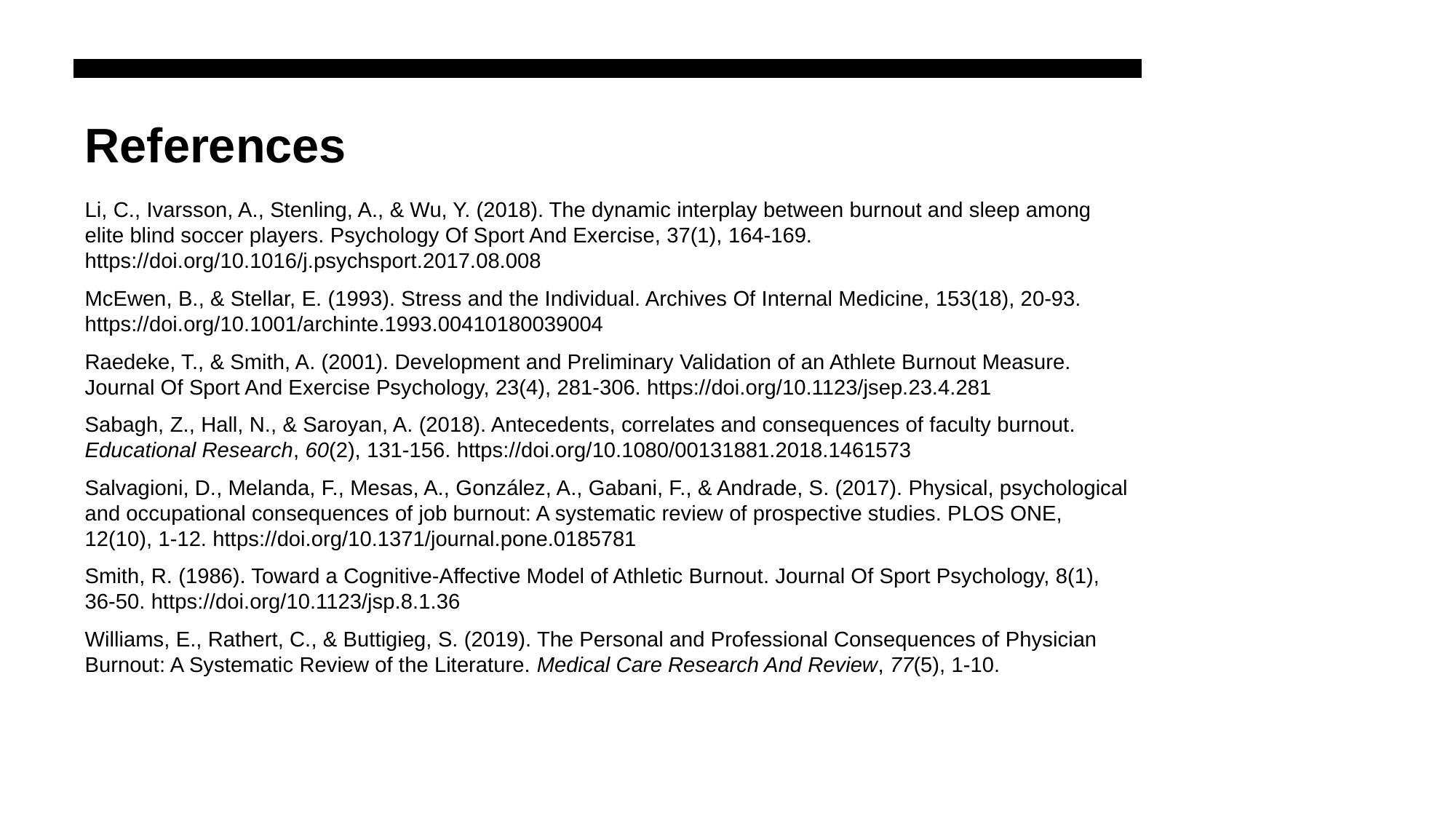

# References
Li, C., Ivarsson, A., Stenling, A., & Wu, Y. (2018). The dynamic interplay between burnout and sleep among elite blind soccer players. Psychology Of Sport And Exercise, 37(1), 164-169. https://doi.org/10.1016/j.psychsport.2017.08.008
McEwen, B., & Stellar, E. (1993). Stress and the Individual. Archives Of Internal Medicine, 153(18), 20-93. https://doi.org/10.1001/archinte.1993.00410180039004
Raedeke, T., & Smith, A. (2001). Development and Preliminary Validation of an Athlete Burnout Measure. Journal Of Sport And Exercise Psychology, 23(4), 281-306. https://doi.org/10.1123/jsep.23.4.281
Sabagh, Z., Hall, N., & Saroyan, A. (2018). Antecedents, correlates and consequences of faculty burnout. Educational Research, 60(2), 131-156. https://doi.org/10.1080/00131881.2018.1461573
Salvagioni, D., Melanda, F., Mesas, A., González, A., Gabani, F., & Andrade, S. (2017). Physical, psychological and occupational consequences of job burnout: A systematic review of prospective studies. PLOS ONE, 12(10), 1-12. https://doi.org/10.1371/journal.pone.0185781
Smith, R. (1986). Toward a Cognitive-Affective Model of Athletic Burnout. Journal Of Sport Psychology, 8(1), 36-50. https://doi.org/10.1123/jsp.8.1.36
Williams, E., Rathert, C., & Buttigieg, S. (2019). The Personal and Professional Consequences of Physician Burnout: A Systematic Review of the Literature. Medical Care Research And Review, 77(5), 1-10.